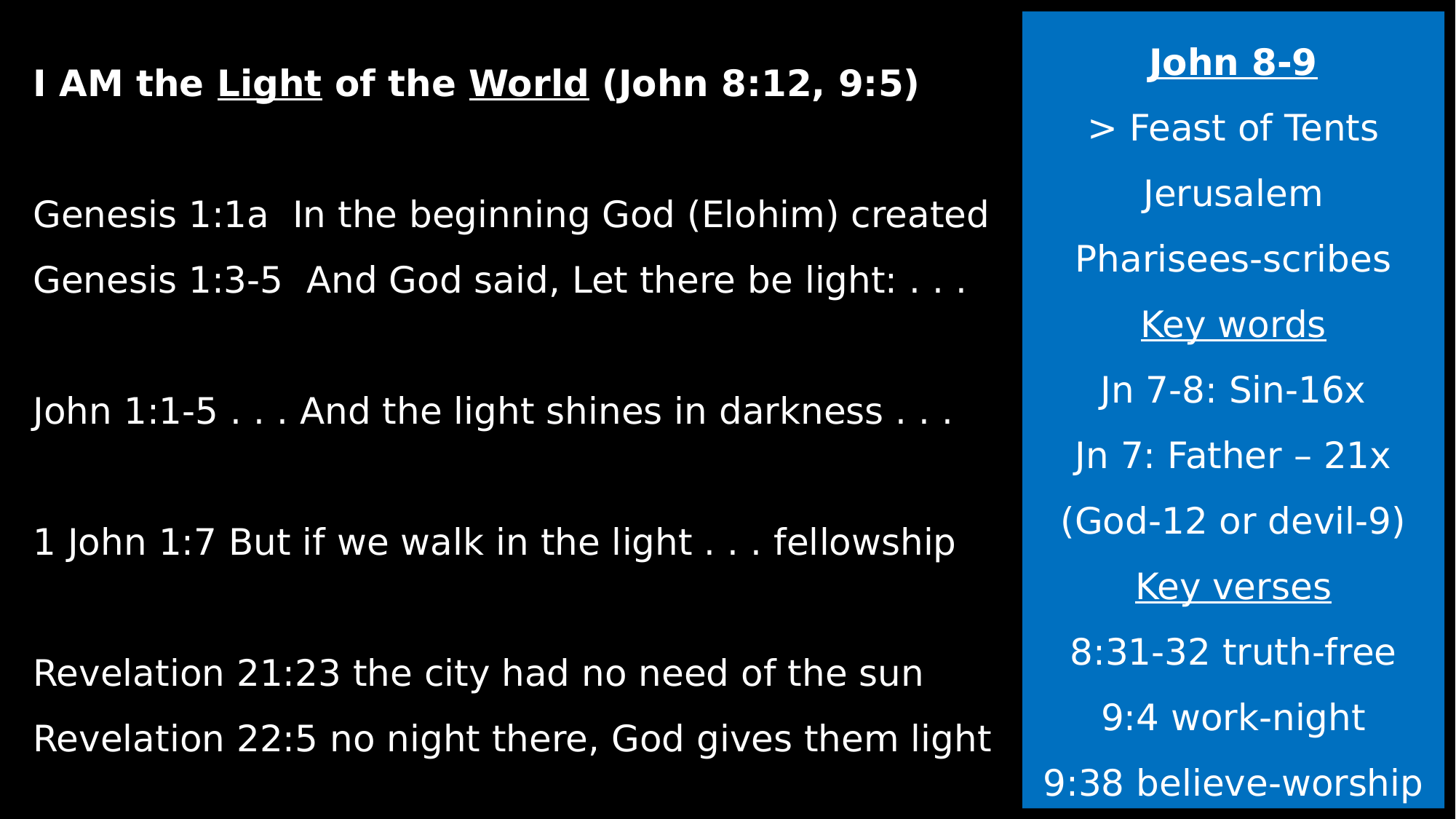

John 8-9
> Feast of Tents
Jerusalem
Pharisees-scribes
Key words
Jn 7-8: Sin-16x
Jn 7: Father – 21x
(God-12 or devil-9)
Key verses
8:31-32 truth-free
9:4 work-night
9:38 believe-worship
I AM the Light of the World (John 8:12, 9:5)

Genesis 1:1a  In the beginning God (Elohim) created
Genesis 1:3-5  And God said, Let there be light: . . .

John 1:1-5 . . . And the light shines in darkness . . .

1 John 1:7 But if we walk in the light . . . fellowship

Revelation 21:23 the city had no need of the sun
Revelation 22:5 no night there, God gives them light